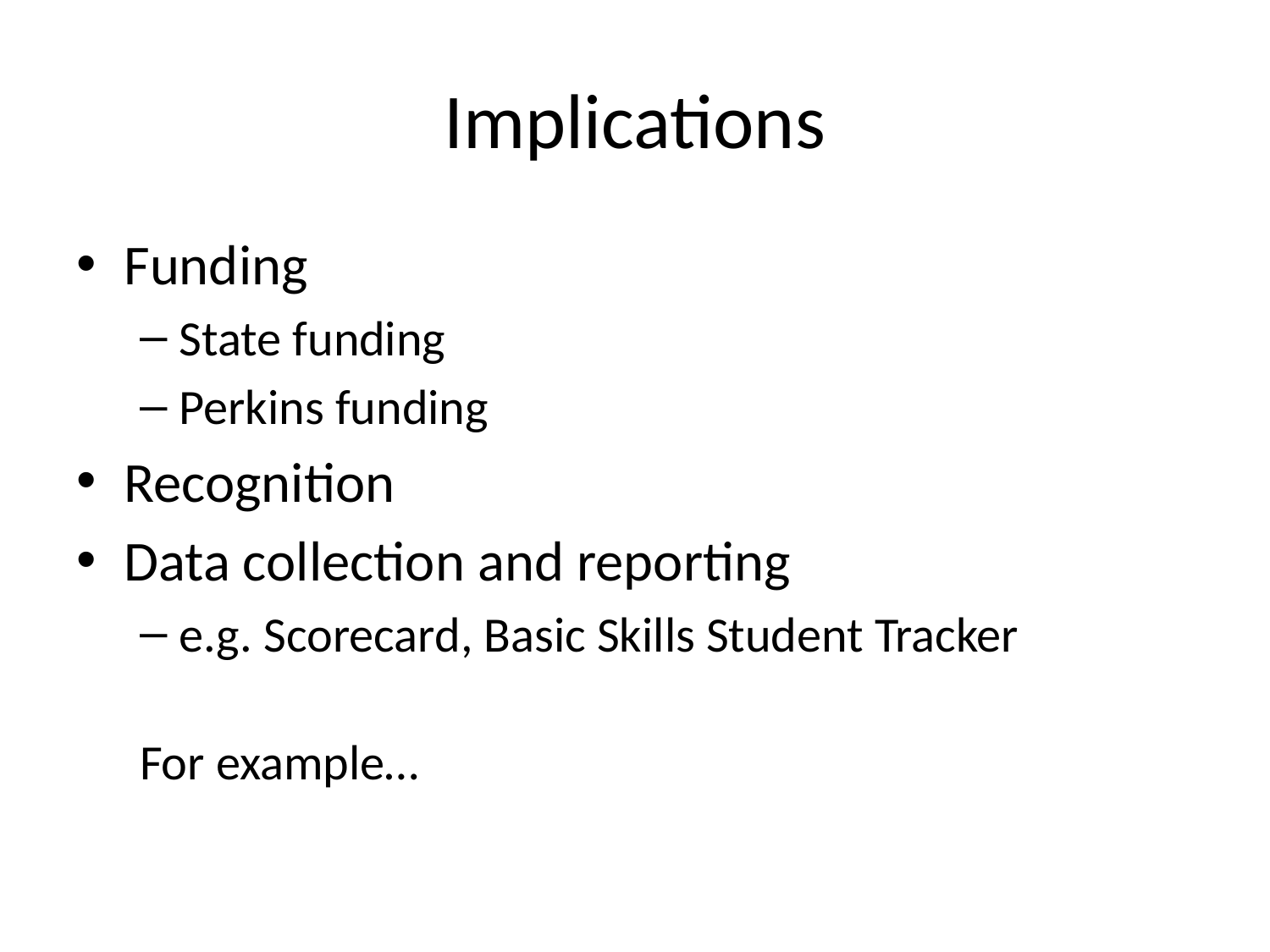

# Implications
Funding
State funding
Perkins funding
Recognition
Data collection and reporting
e.g. Scorecard, Basic Skills Student Tracker
For example…